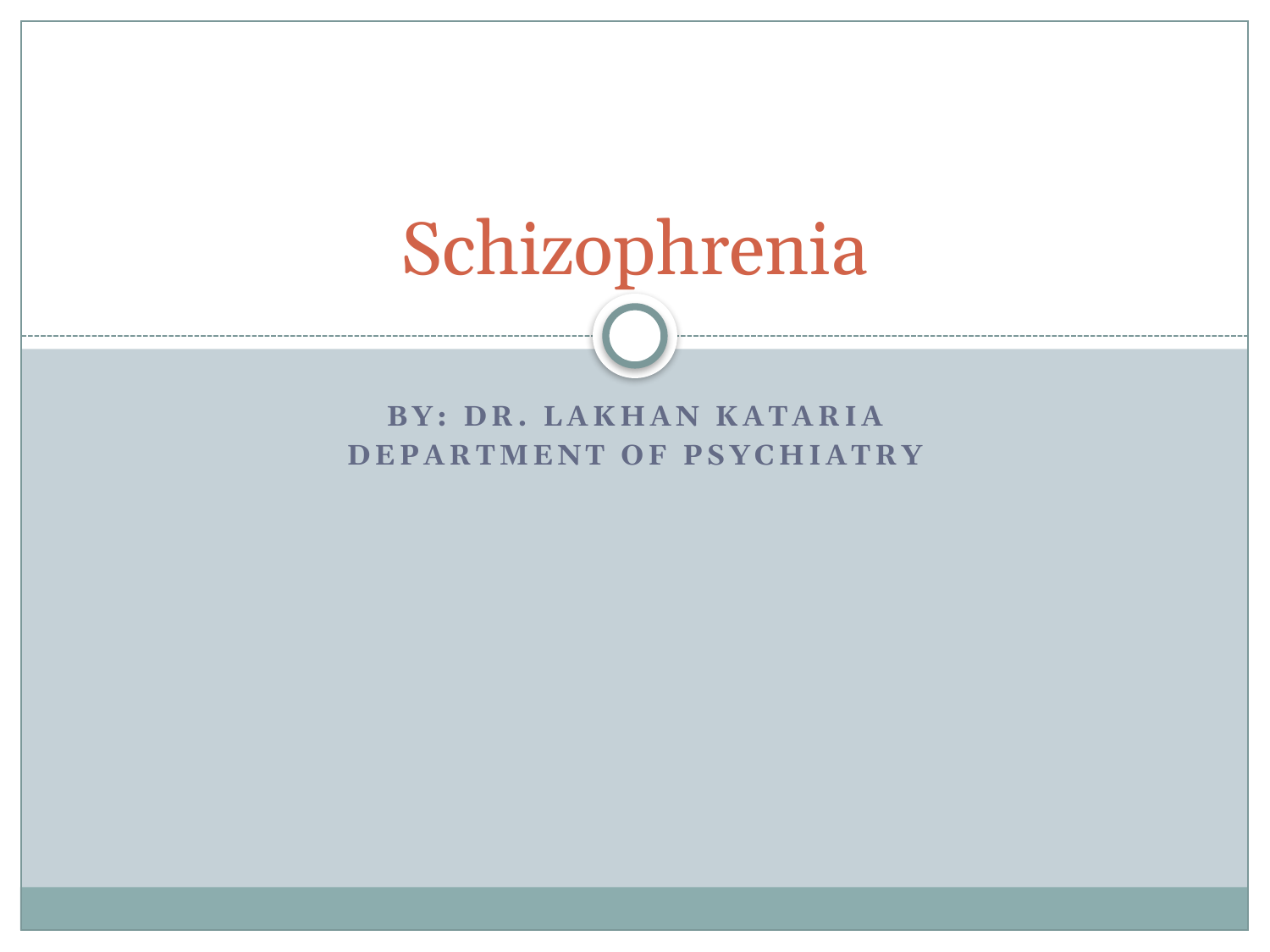

# Schizophrenia
By: Dr. Lakhan kataria
Department of psychiatry